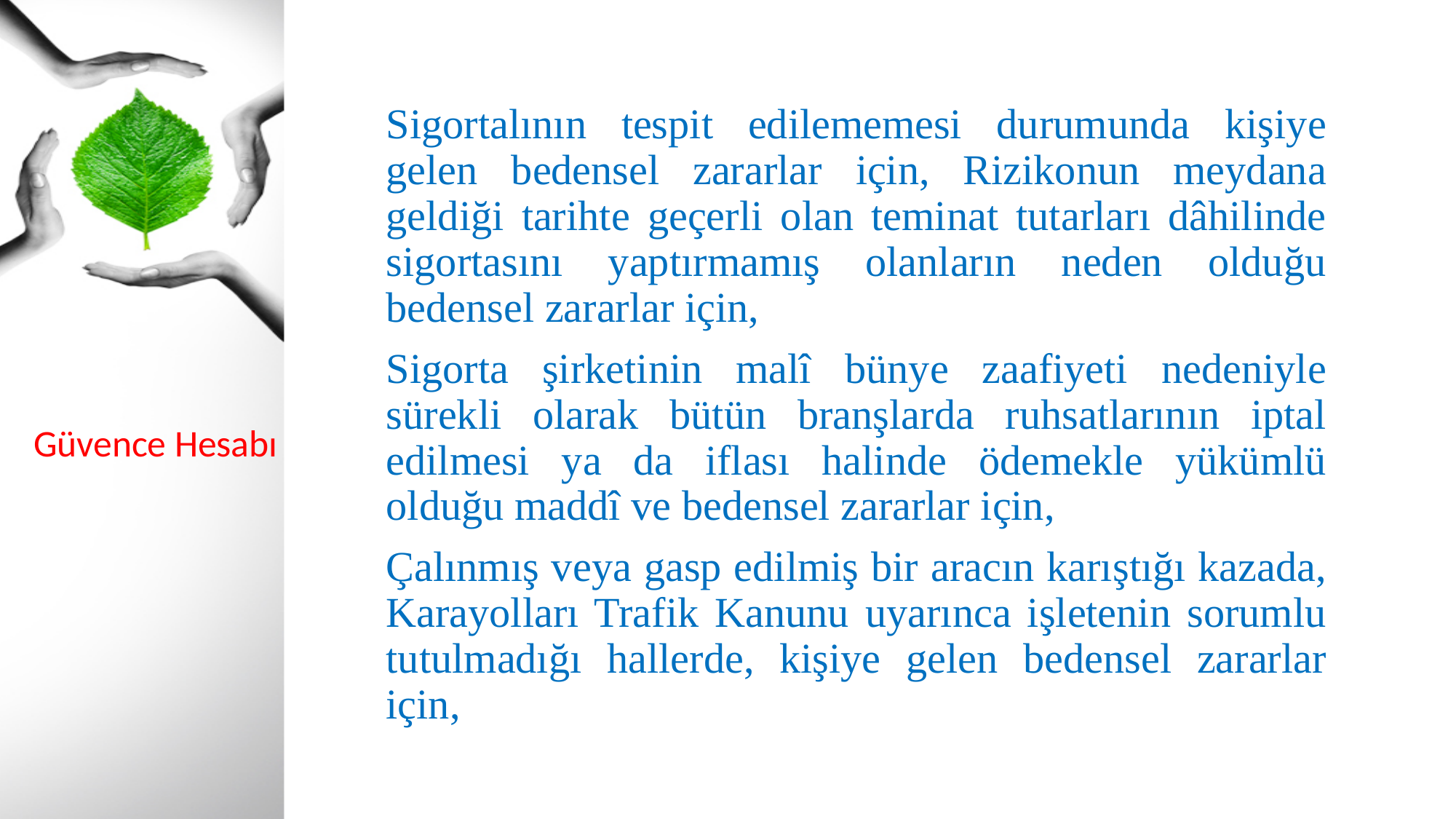

Sigortalının tespit edilememesi durumunda kişiye gelen bedensel zararlar için, Rizikonun meydana geldiği tarihte geçerli olan teminat tutarları dâhilinde sigortasını yaptırmamış olanların neden olduğu bedensel zararlar için,
Sigorta şirketinin malî bünye zaafiyeti nedeniyle sürekli olarak bütün branşlarda ruhsatlarının iptal edilmesi ya da iflası halinde ödemekle yükümlü olduğu maddî ve bedensel zararlar için,
Çalınmış veya gasp edilmiş bir aracın karıştığı kazada, Karayolları Trafik Kanunu uyarınca işletenin sorumlu tutulmadığı hallerde, kişiye gelen bedensel zararlar için,

# Güvence Hesabı